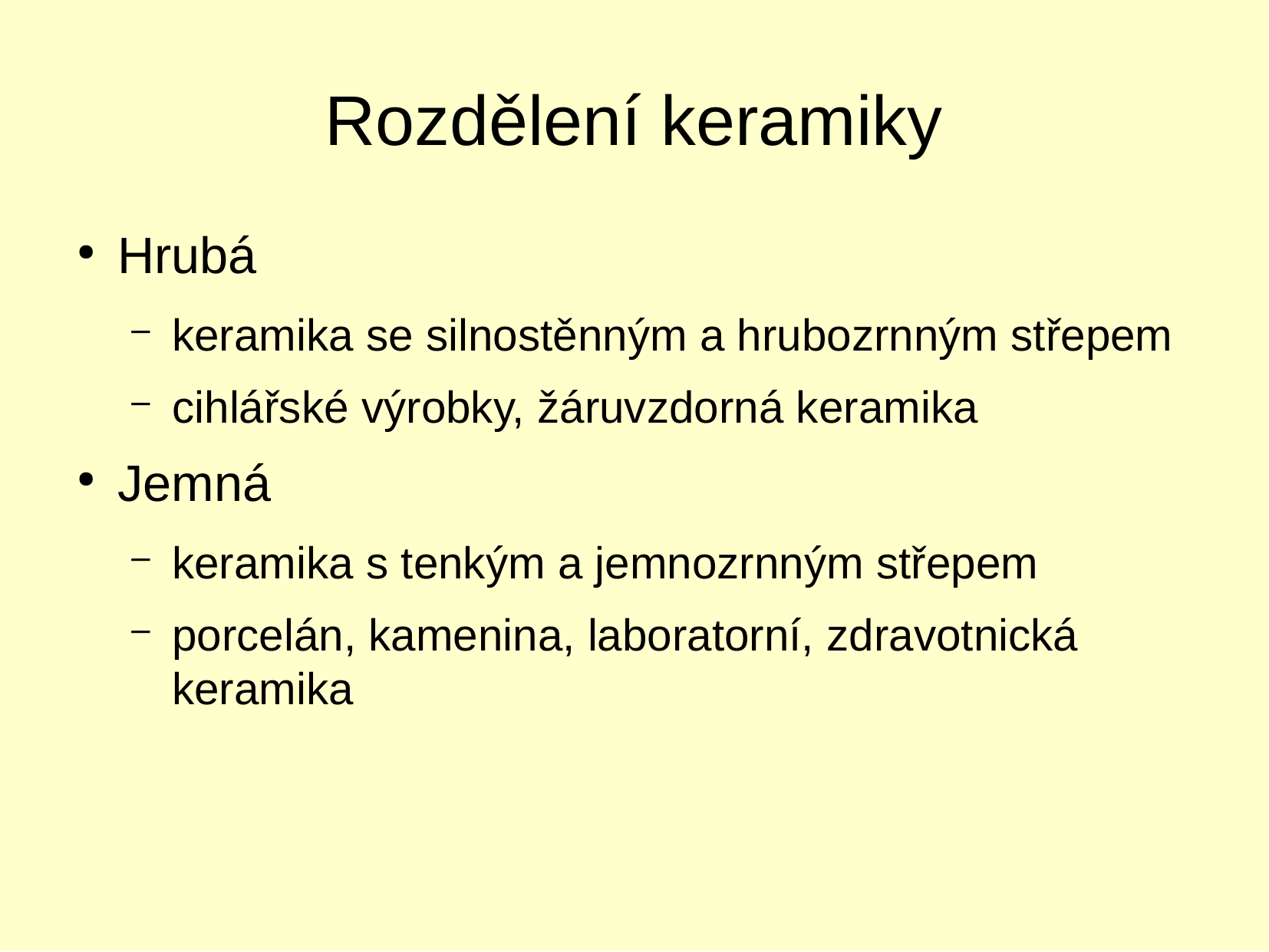

Rozdělení keramiky
Hrubá
keramika se silnostěnným a hrubozrnným střepem
cihlářské výrobky, žáruvzdorná keramika
Jemná
keramika s tenkým a jemnozrnným střepem
porcelán, kamenina, laboratorní, zdravotnická keramika